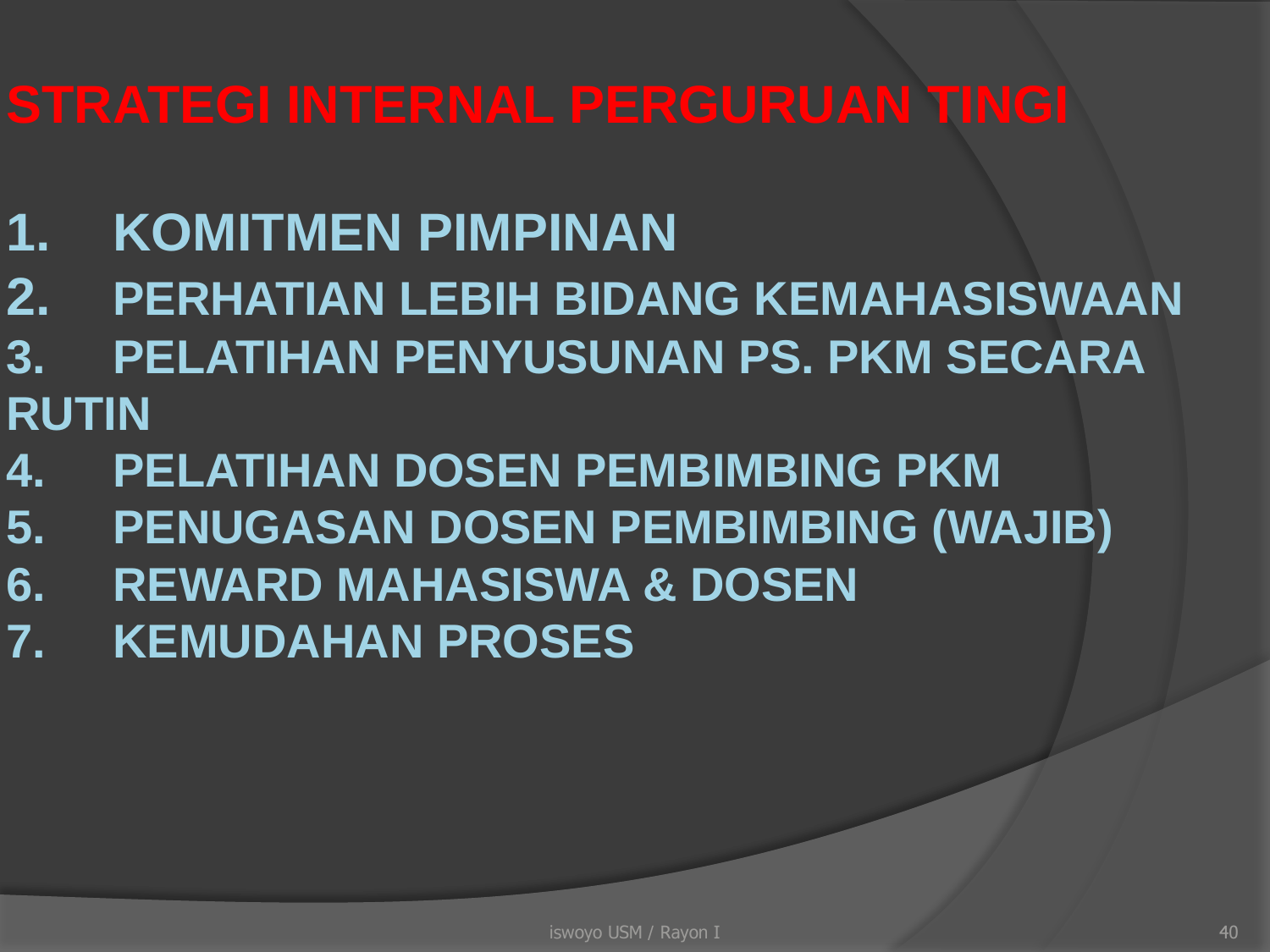

# STRATEGI INTERNAL PERGURUAN TINGI 1.	KOMITMEN PIMPINAN 2.	PERHATIAN LEBIH BIDANG KEMAHASISWAAN 3. 	PELATIHAN PENYUSUNAN PS. PKM SECARA RUTIN 4. 	PELATIHAN DOSEN PEMBIMBING PKM 5. 	PENUGASAN DOSEN PEMBIMBING (WAJIB) 6. 	REWARD MAHASISWA & DOSEN 7. 	KEMUDAHAN PROSES
iswoyo USM / Rayon I
40